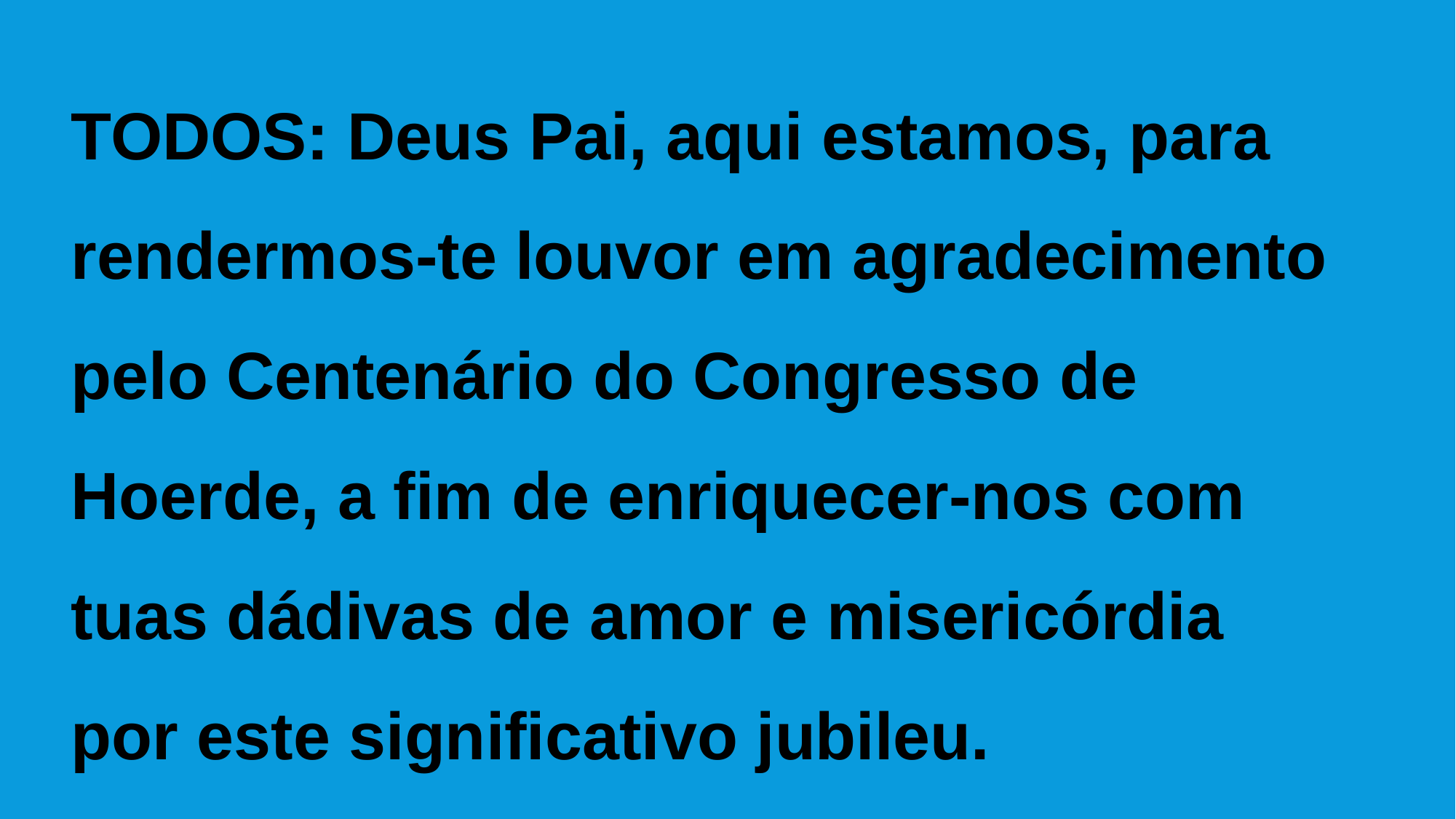

TODOS: Deus Pai, aqui estamos, para rendermos-te louvor em agradecimento pelo Centenário do Congresso de Hoerde, a fim de enriquecer-nos com tuas dádivas de amor e misericórdia por este significativo jubileu.